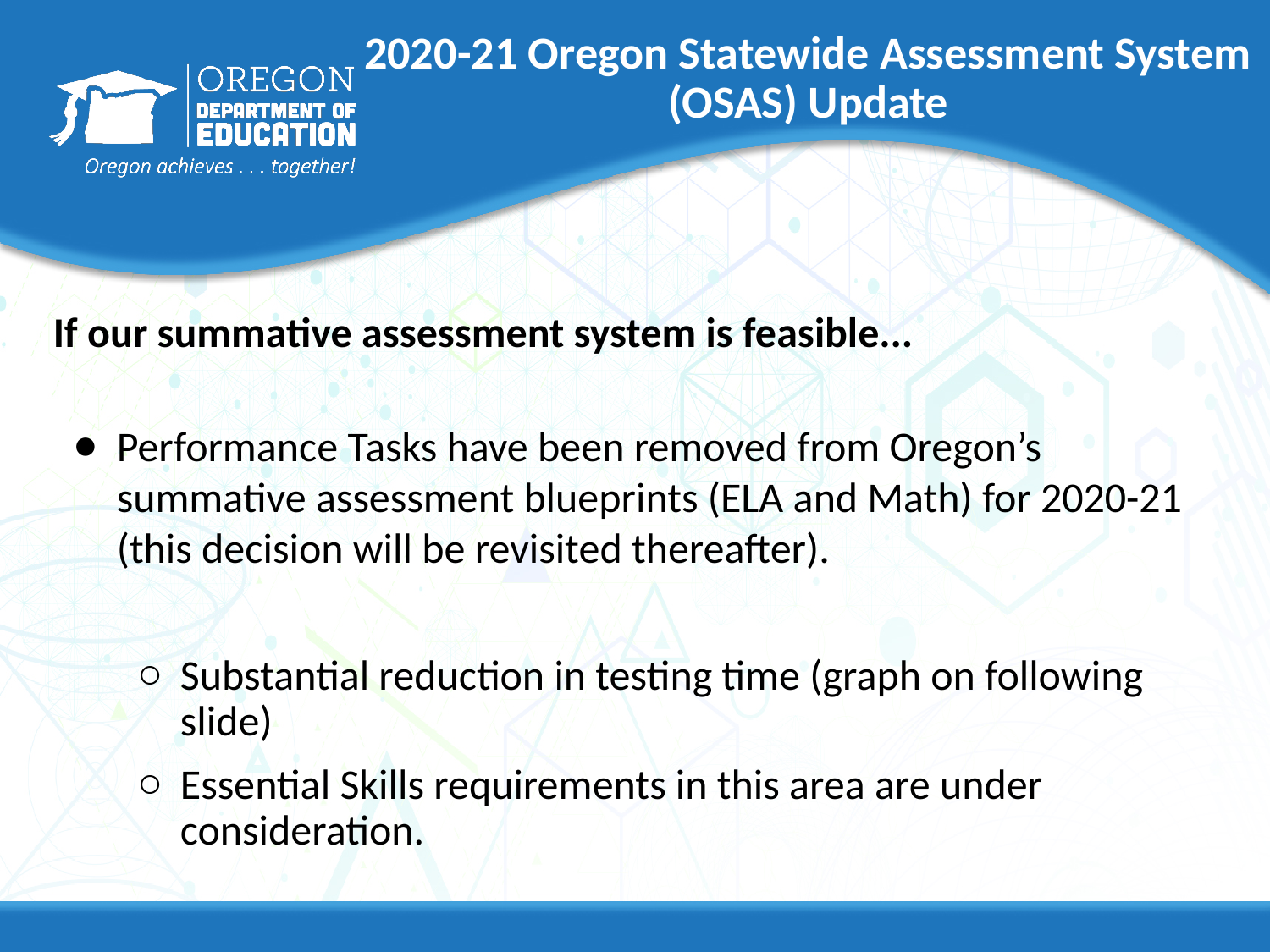

# 2020-21 Oregon Statewide Assessment System (OSAS) Update
If our summative assessment system is feasible...

Performance Tasks have been removed from Oregon’s summative assessment blueprints (ELA and Math) for 2020-21 (this decision will be revisited thereafter).

Substantial reduction in testing time (graph on following slide)
Essential Skills requirements in this area are under consideration.